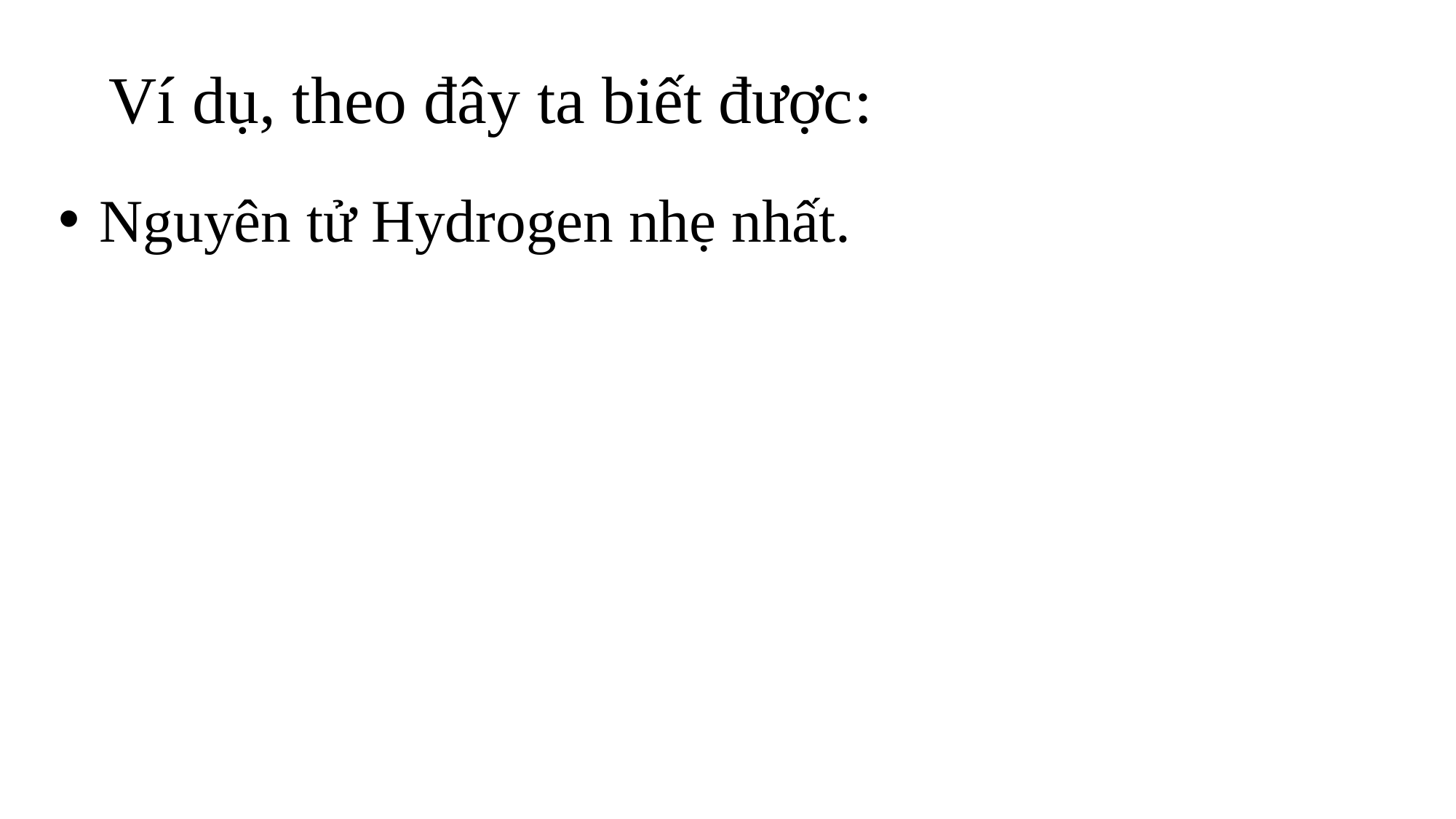

Ví dụ, theo đây ta biết được:

Nguyên tử Hydrogen nhẹ nhất.